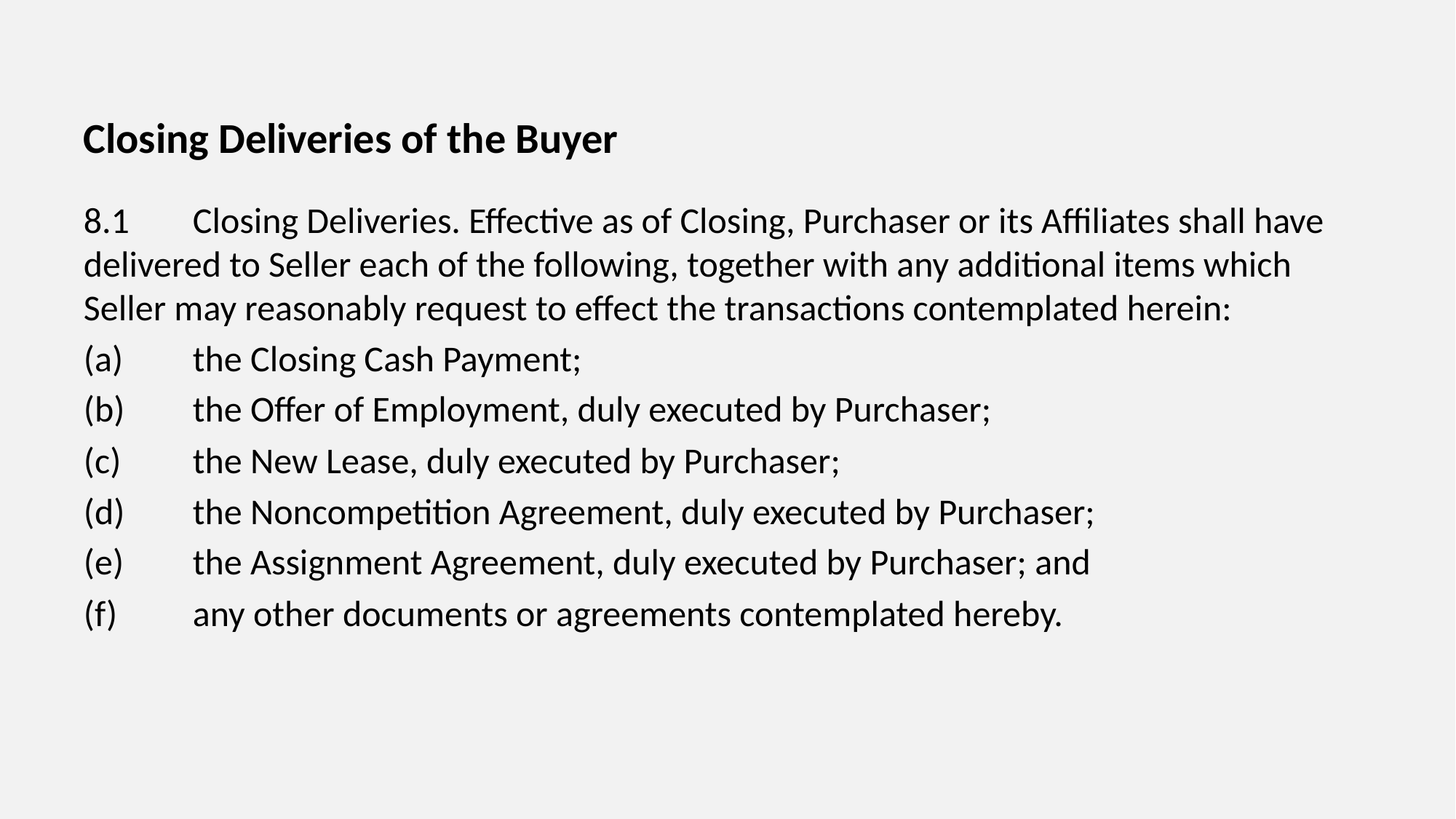

Closing Deliveries of the Buyer
8.1	Closing Deliveries. Effective as of Closing, Purchaser or its Affiliates shall have delivered to Seller each of the following, together with any additional items which Seller may reasonably request to effect the transactions contemplated herein:
(a)	the Closing Cash Payment;
(b)	the Offer of Employment, duly executed by Purchaser;
(c)	the New Lease, duly executed by Purchaser;
(d)	the Noncompetition Agreement, duly executed by Purchaser;
(e)	the Assignment Agreement, duly executed by Purchaser; and
(f)	any other documents or agreements contemplated hereby.